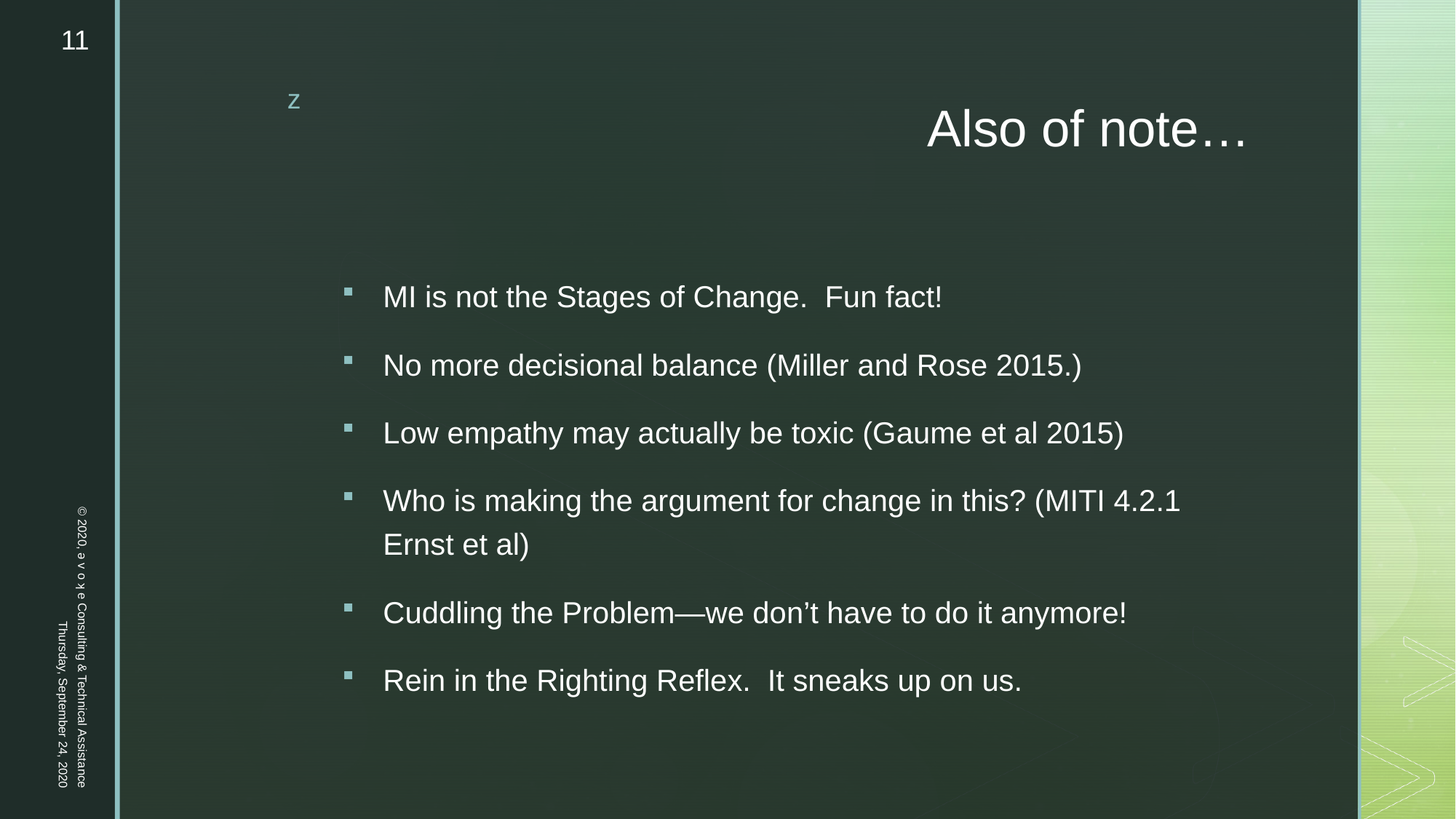

11
# Also of note…
MI is not the Stages of Change.  Fun fact!
No more decisional balance (Miller and Rose 2015.)
Low empathy may actually be toxic (Gaume et al 2015)
Who is making the argument for change in this? (MITI 4.2.1 Ernst et al)
Cuddling the Problem—we don’t have to do it anymore!
Rein in the Righting Reflex.  It sneaks up on us.
© 2020, ǝ v o ʞ e Consulting & Technical Assistance
Thursday, September 24, 2020